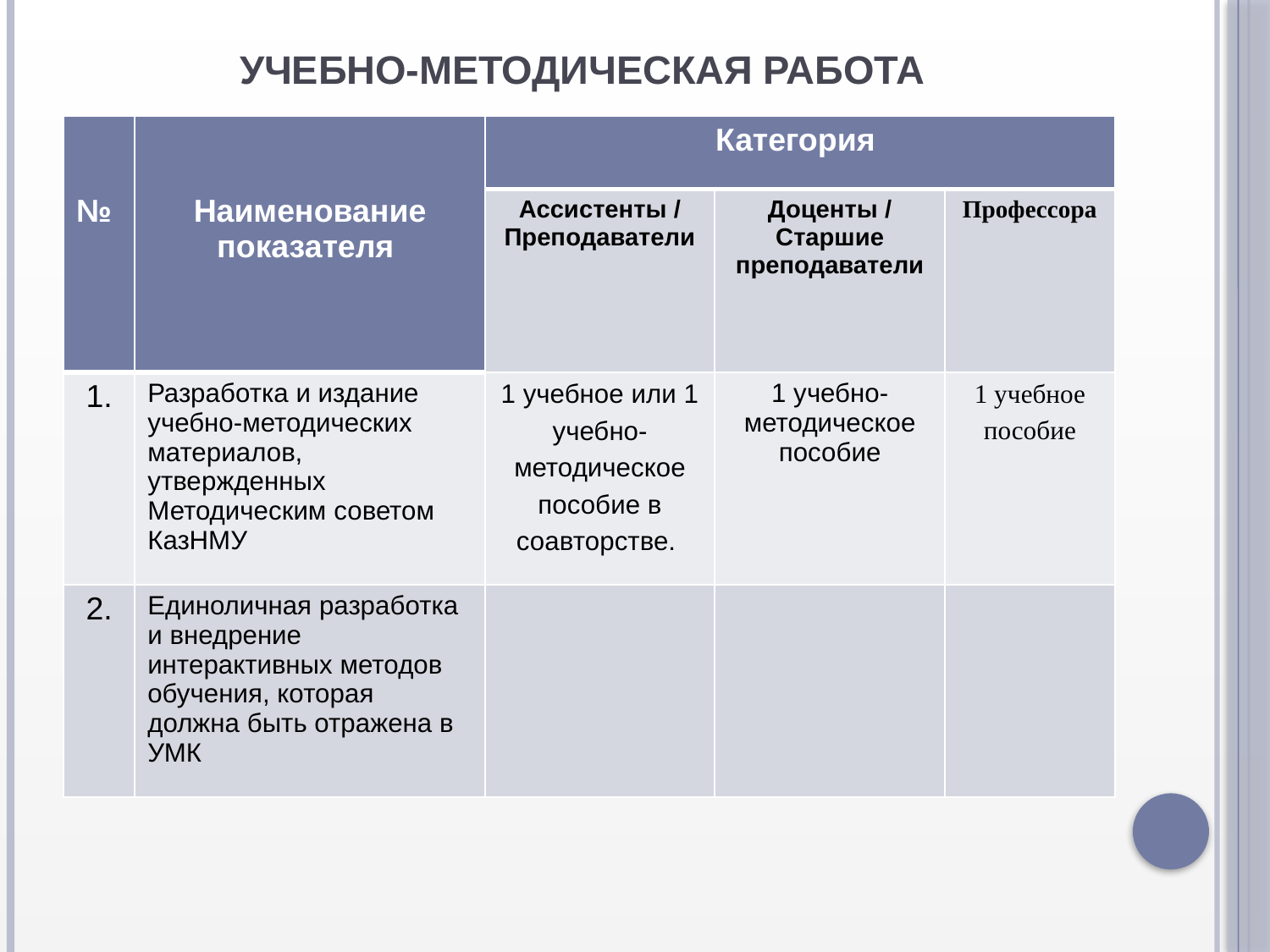

# УЧЕБНО-МЕТОДИЧЕСКАЯ РАБОТА
| № | Наименование показателя | Категория |  |  |
| --- | --- | --- | --- | --- |
|  |  | Ассистенты / Преподаватели | Доценты / Старшие преподаватели | Профессора |
| 1. | Разработка и издание учебно-методических материалов, утвержденных Методическим советом КазНМУ | 1 учебное или 1 учебно-методическое пособие в соавторстве. | 1 учебно-методическое пособие | 1 учебное пособие |
| 2. | Единоличная разработка и внедрение интерактивных методов обучения, которая должна быть отражена в УМК |  |  |  |